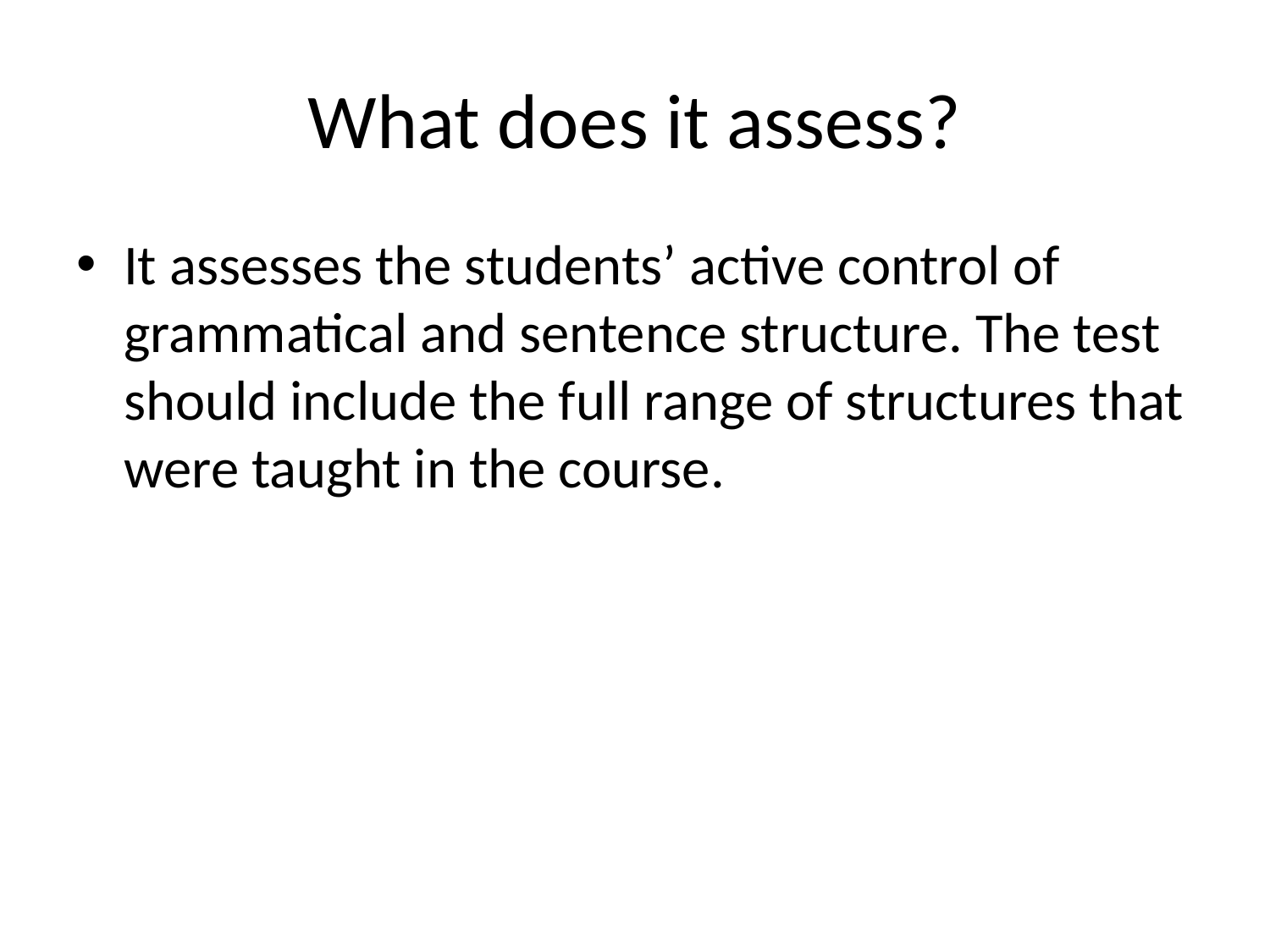

# What does it assess?
It assesses the students’ active control of grammatical and sentence structure. The test should include the full range of structures that were taught in the course.